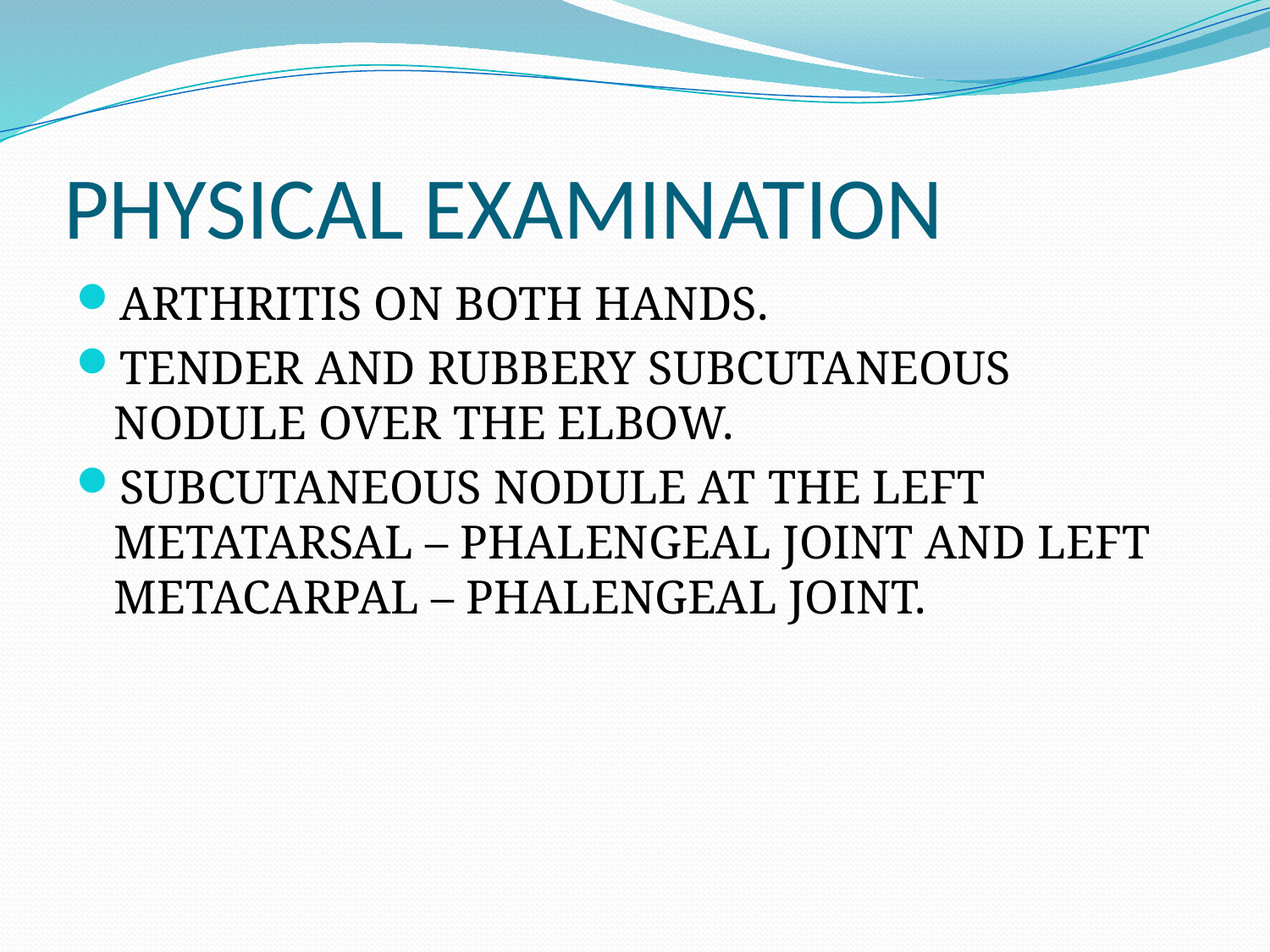

# PHYSICAL EXAMINATION
ARTHRITIS ON BOTH HANDS.
TENDER AND RUBBERY SUBCUTANEOUS NODULE OVER THE ELBOW.
SUBCUTANEOUS NODULE AT THE LEFT METATARSAL – PHALENGEAL JOINT AND LEFT METACARPAL – PHALENGEAL JOINT.